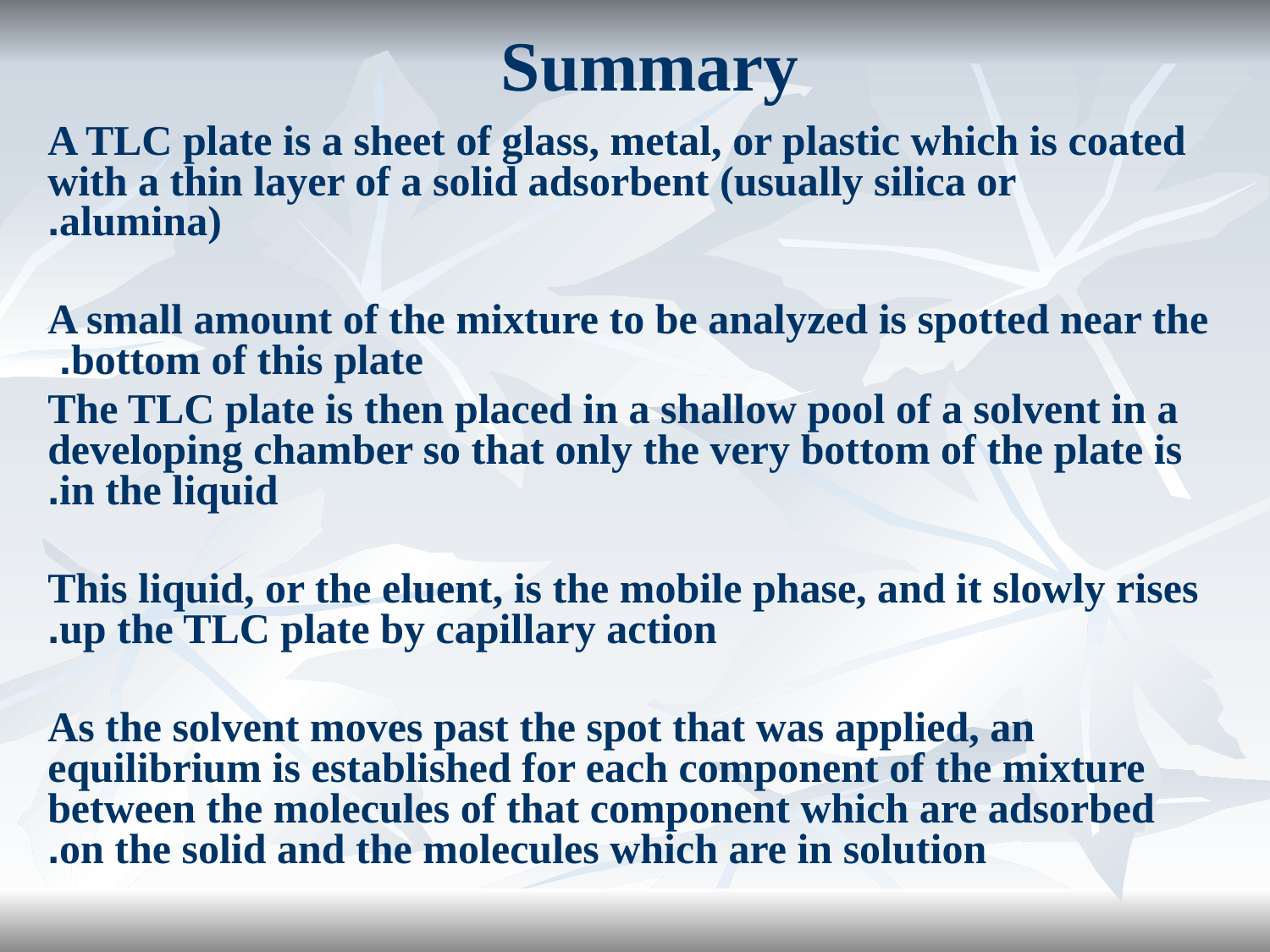

# Summary
A TLC plate is a sheet of glass, metal, or plastic which is coated with a thin layer of a solid adsorbent (usually silica or alumina).

A small amount of the mixture to be analyzed is spotted near the bottom of this plate.
The TLC plate is then placed in a shallow pool of a solvent in a developing chamber so that only the very bottom of the plate is in the liquid.

This liquid, or the eluent, is the mobile phase, and it slowly rises up the TLC plate by capillary action.

As the solvent moves past the spot that was applied, an equilibrium is established for each component of the mixture between the molecules of that component which are adsorbed on the solid and the molecules which are in solution.